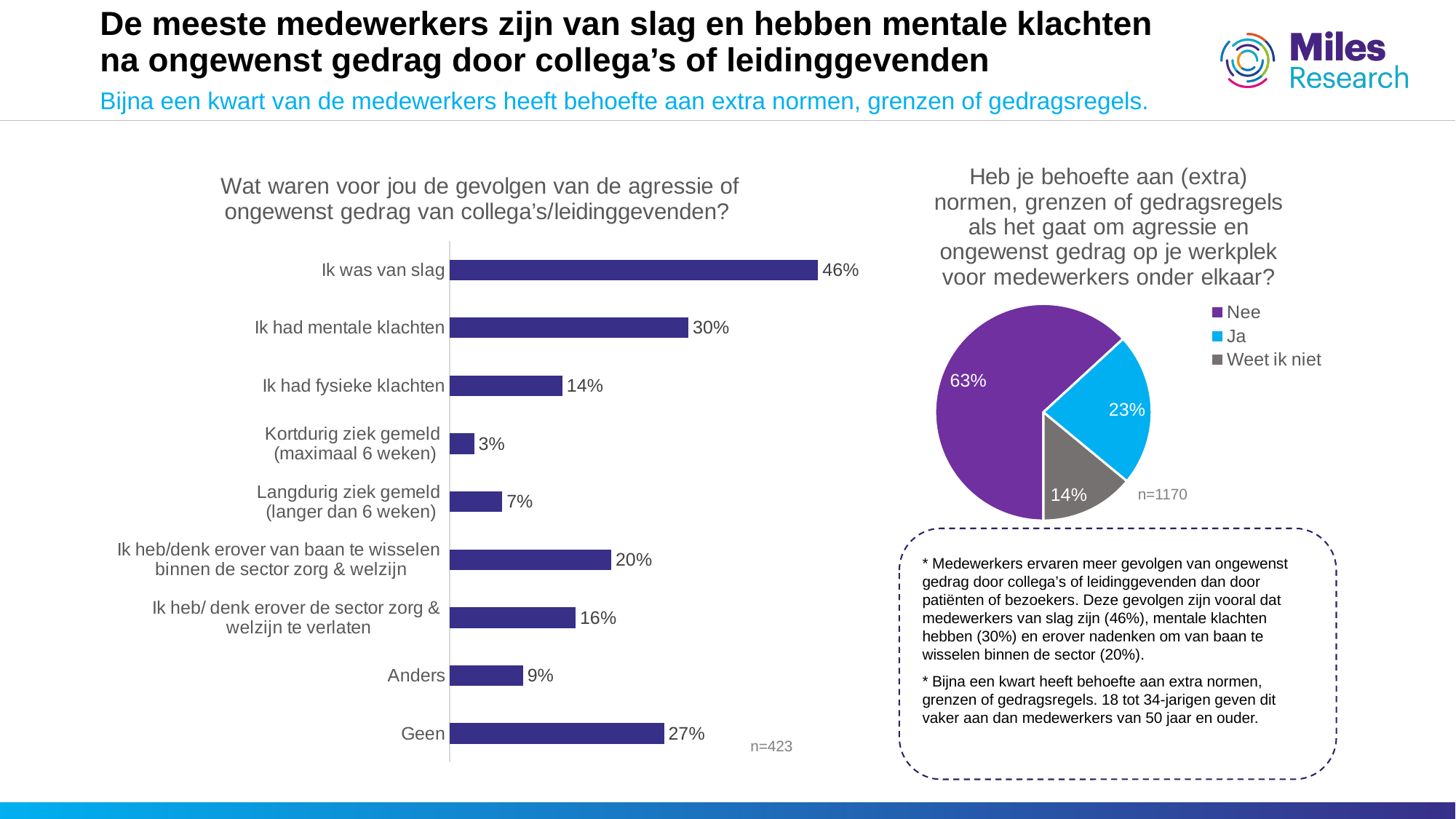

# De meeste medewerkers zijn van slag en hebben mentale klachten na ongewenst gedrag door collega’s of leidinggevenden
Bijna een kwart van de medewerkers heeft behoefte aan extra normen, grenzen of gedragsregels.

### Chart: Heb je behoefte aan (extra) normen, grenzen of gedragsregels als het gaat om agressie en ongewenst gedrag op je werkplek voor medewerkers onder elkaar?

| Category | Behoefte aan extra bescherming op werkplek? |
|---|---|
| Nee | 0.631623931623932 |
| Ja | 0.228205128205128 |
| Weet ik niet | 0.14017094017094 |

### Chart: Wat waren voor jou de gevolgen van de agressie of ongewenst gedrag van collega’s/leidinggevenden?

| Category | Reeks 1 |
|---|---|
| Ik was van slag | 0.46335697399527187 |
| Ik had mentale klachten | 0.30023640661938533 |
| Ik had fysieke klachten | 0.14184397163120566 |
| Kortdurig ziek gemeld
(maximaal 6 weken) | 0.030732860520094562 |
| Langdurig ziek gemeld
(langer dan 6 weken) | 0.06619385342789598 |
| Ik heb/denk erover van baan te wisselen
binnen de sector zorg & welzijn | 0.2033096926713948 |
| Ik heb/ denk erover de sector zorg &
welzijn te verlaten | 0.15839243498817968 |
| Anders | 0.0921985815602837 |
| Geen | 0.2695035460992908 |
n=1170
* Medewerkers ervaren meer gevolgen van ongewenst gedrag door collega’s of leidinggevenden dan door patiënten of bezoekers. Deze gevolgen zijn vooral dat medewerkers van slag zijn (46%), mentale klachten hebben (30%) en erover nadenken om van baan te wisselen binnen de sector (20%).
* Bijna een kwart heeft behoefte aan extra normen, grenzen of gedragsregels. 18 tot 34-jarigen geven dit vaker aan dan medewerkers van 50 jaar en ouder.

n=423